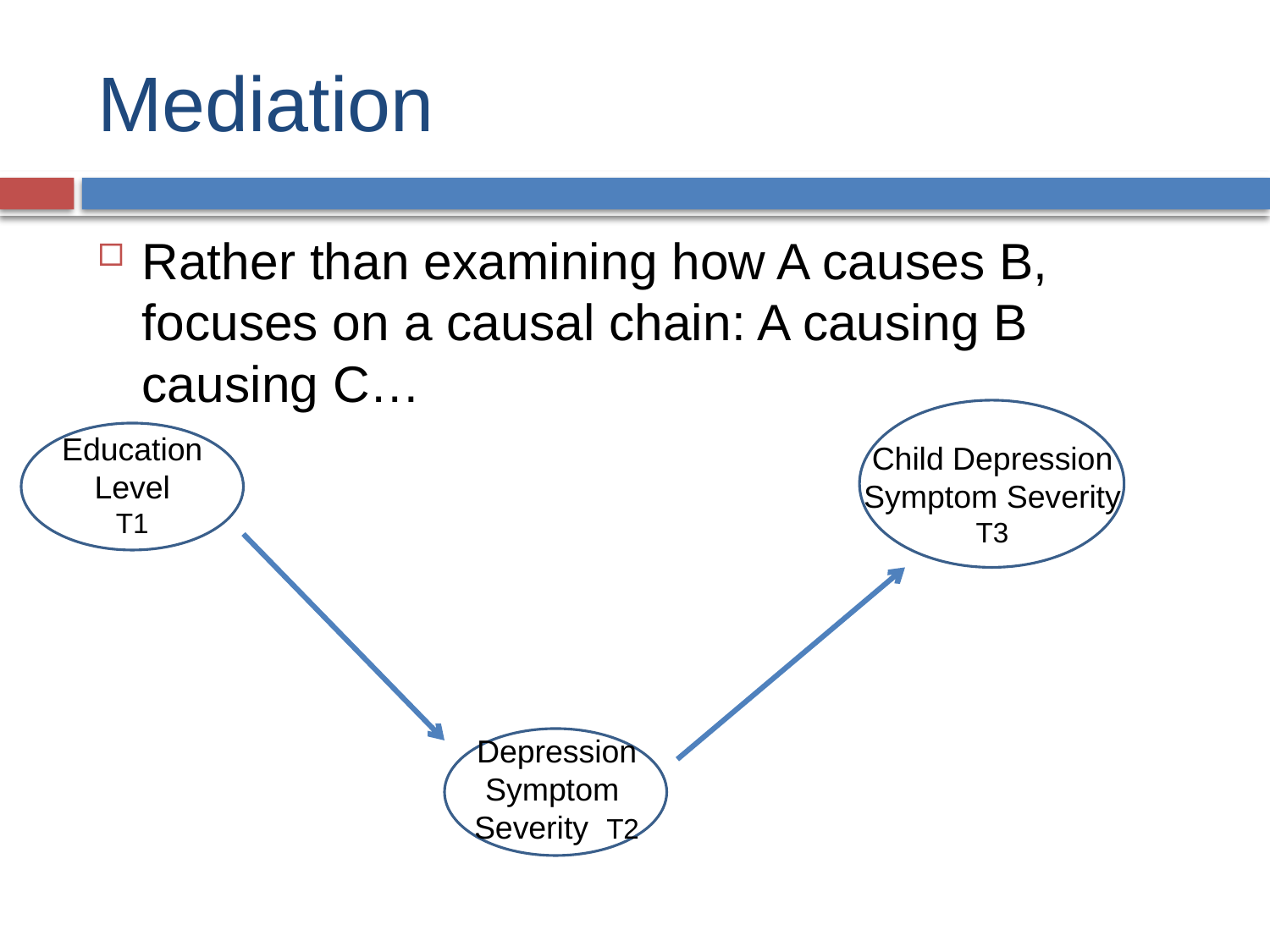

# Mediation
Rather than examining how A causes B, focuses on a causal chain: A causing B causing C…

Education
Level
T1
Child Depression
Symptom Severity
T3
Depression
Symptom
Severity  T2